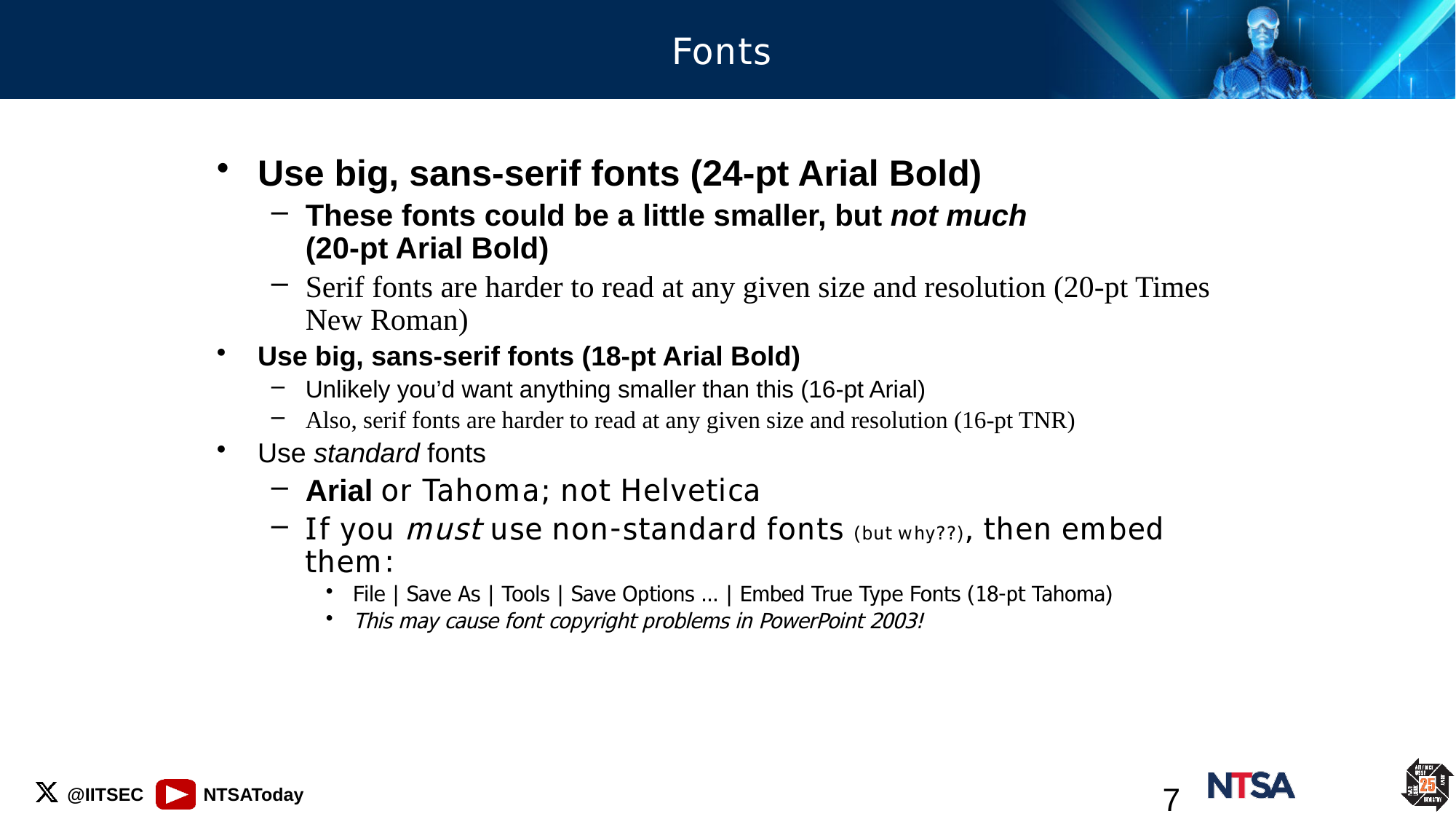

# Fonts
Use big, sans-serif fonts (24-pt Arial Bold)
These fonts could be a little smaller, but not much
(20-pt Arial Bold)
Serif fonts are harder to read at any given size and resolution (20-pt Times New Roman)
Use big, sans-serif fonts (18-pt Arial Bold)
Unlikely you’d want anything smaller than this (16-pt Arial)
Also, serif fonts are harder to read at any given size and resolution (16-pt TNR)
Use standard fonts
Arial or Tahoma; not Helvetica
If you must use non-standard fonts (but why??), then embed them:
File | Save As | Tools | Save Options … | Embed True Type Fonts (18-pt Tahoma)
This may cause font copyright problems in PowerPoint 2003!
7